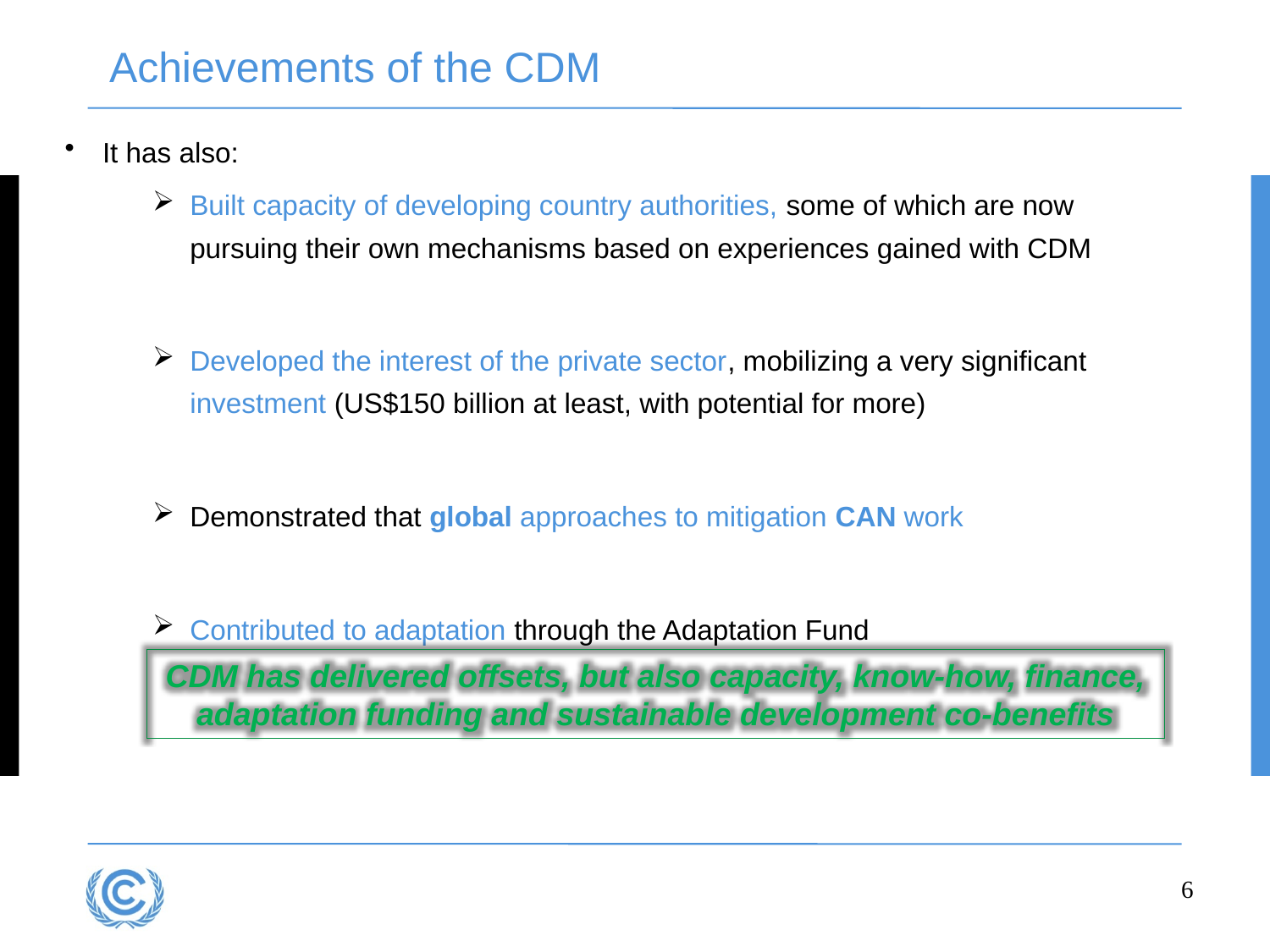

Achievements of the CDM
It has also:
Built capacity of developing country authorities, some of which are now pursuing their own mechanisms based on experiences gained with CDM

Developed the interest of the private sector, mobilizing a very significant investment (US$150 billion at least, with potential for more)

Demonstrated that global approaches to mitigation CAN work

Contributed to adaptation through the Adaptation Fund

CDM has delivered offsets, but also capacity, know-how, finance, adaptation funding and sustainable development co-benefits
6